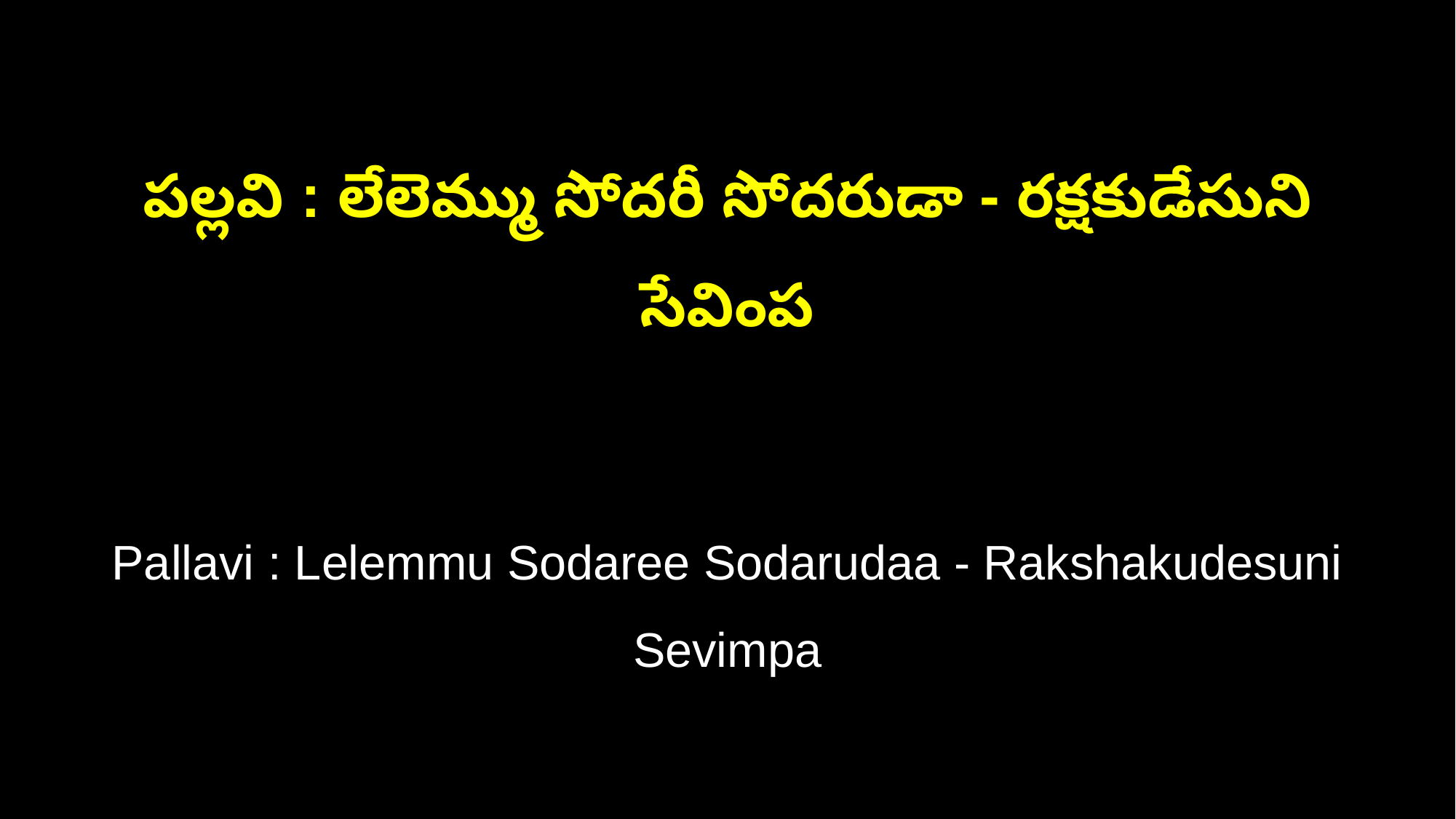

పల్లవి : లేలెమ్ము సోదరీ సోదరుడా - రక్షకుడేసుని సేవింప
Pallavi : Lelemmu Sodaree Sodarudaa - Rakshakudesuni Sevimpa